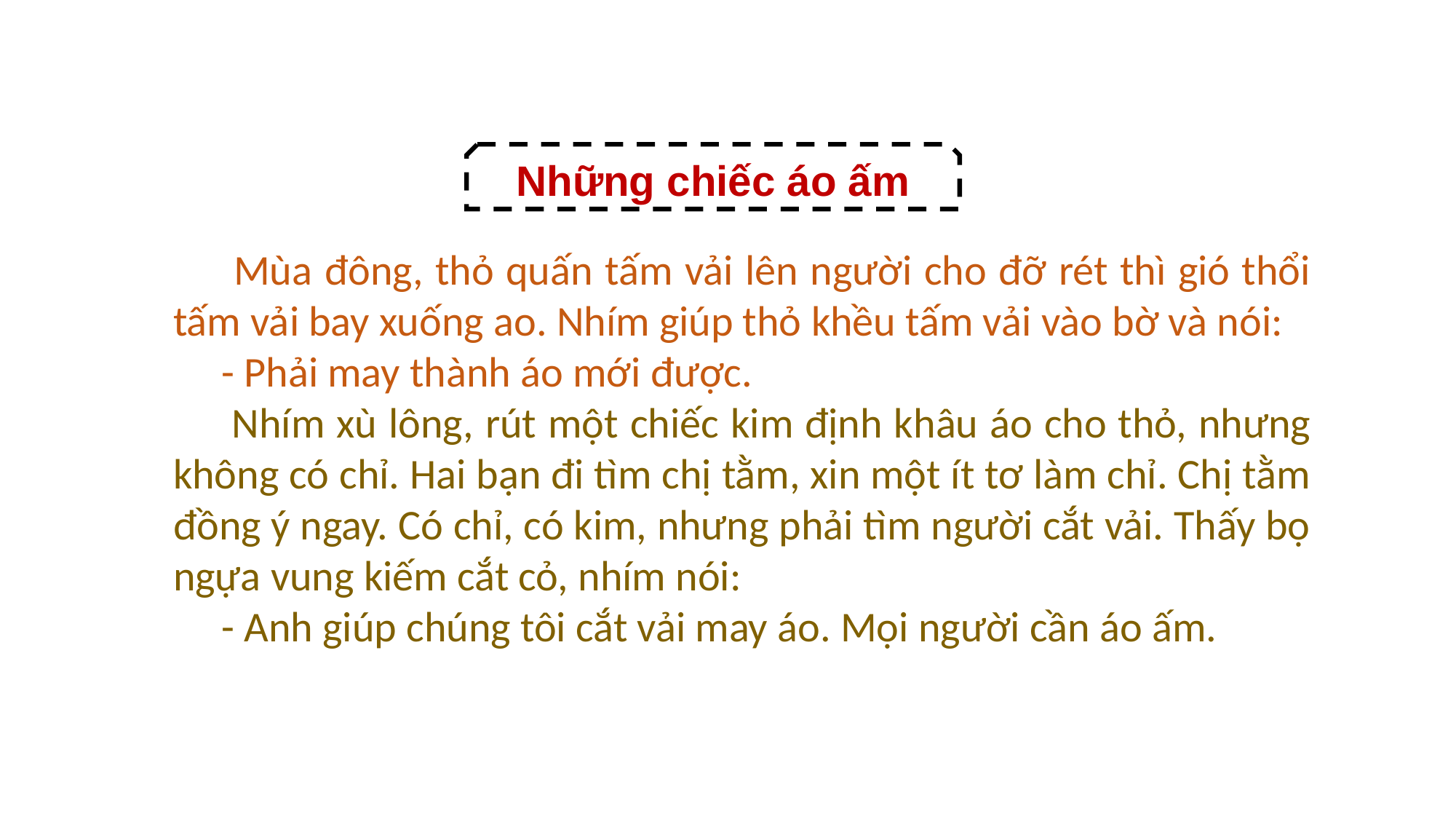

Những chiếc áo ấm
     Mùa đông, thỏ quấn tấm vải lên người cho đỡ rét thì gió thổi tấm vải bay xuống ao. Nhím giúp thỏ khều tấm vải vào bờ và nói:
     - Phải may thành áo mới được.
     Nhím xù lông, rút một chiếc kim định khâu áo cho thỏ, nhưng không có chỉ. Hai bạn đi tìm chị tằm, xin một ít tơ làm chỉ. Chị tằm đồng ý ngay. Có chỉ, có kim, nhưng phải tìm người cắt vải. Thấy bọ ngựa vung kiếm cắt cỏ, nhím nói:
     - Anh giúp chúng tôi cắt vải may áo. Mọi người cần áo ấm.